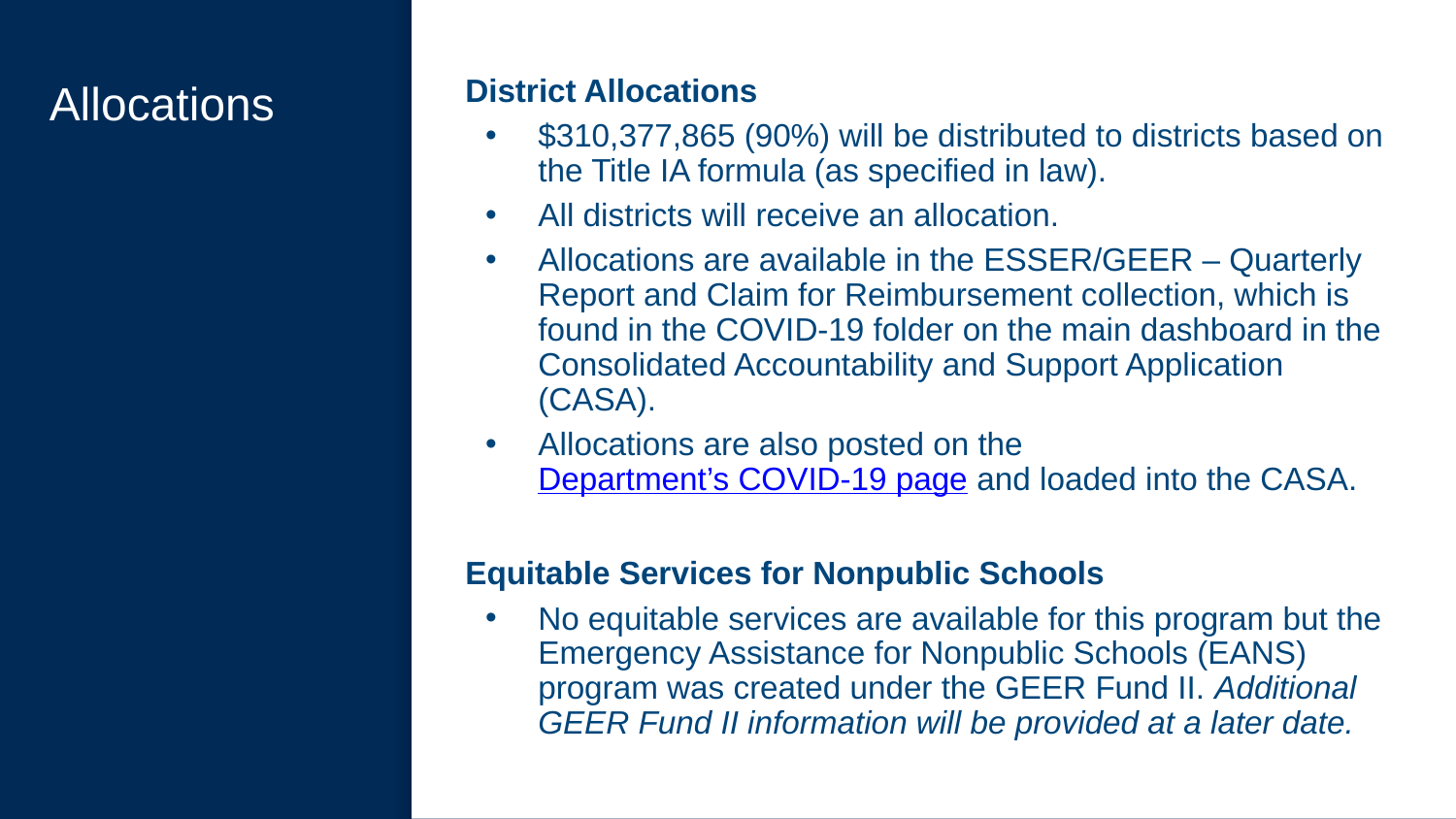

# Allocations
District Allocations
$310,377,865 (90%) will be distributed to districts based on the Title IA formula (as specified in law).
All districts will receive an allocation.
Allocations are available in the ESSER/GEER – Quarterly Report and Claim for Reimbursement collection, which is found in the COVID-19 folder on the main dashboard in the Consolidated Accountability and Support Application (CASA).
Allocations are also posted on the Department’s COVID-19 page and loaded into the CASA.

Equitable Services for Nonpublic Schools
No equitable services are available for this program but the Emergency Assistance for Nonpublic Schools (EANS) program was created under the GEER Fund II. Additional GEER Fund II information will be provided at a later date.